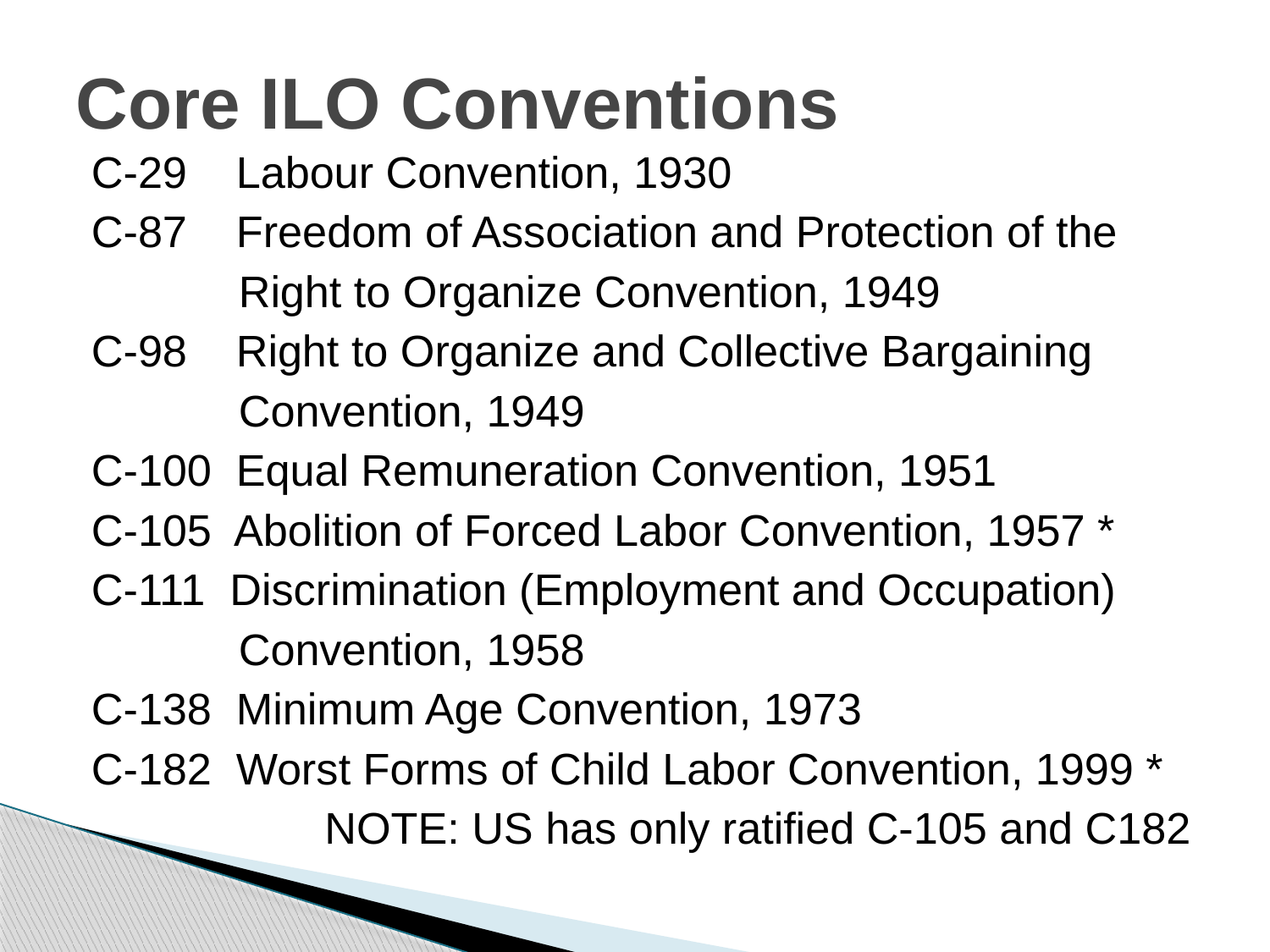

# Core ILO Conventions
C-29    Labour Convention, 1930
C-87    Freedom of Association and Protection of the
            Right to Organize Convention, 1949
C-98    Right to Organize and Collective Bargaining
            Convention, 1949
C-100  Equal Remuneration Convention, 1951
C-105  Abolition of Forced Labor Convention, 1957 *
C-111  Discrimination (Employment and Occupation)
            Convention, 1958
C-138  Minimum Age Convention, 1973
C-182  Worst Forms of Child Labor Convention, 1999 *
                   NOTE: US has only ratified C-105 and C182